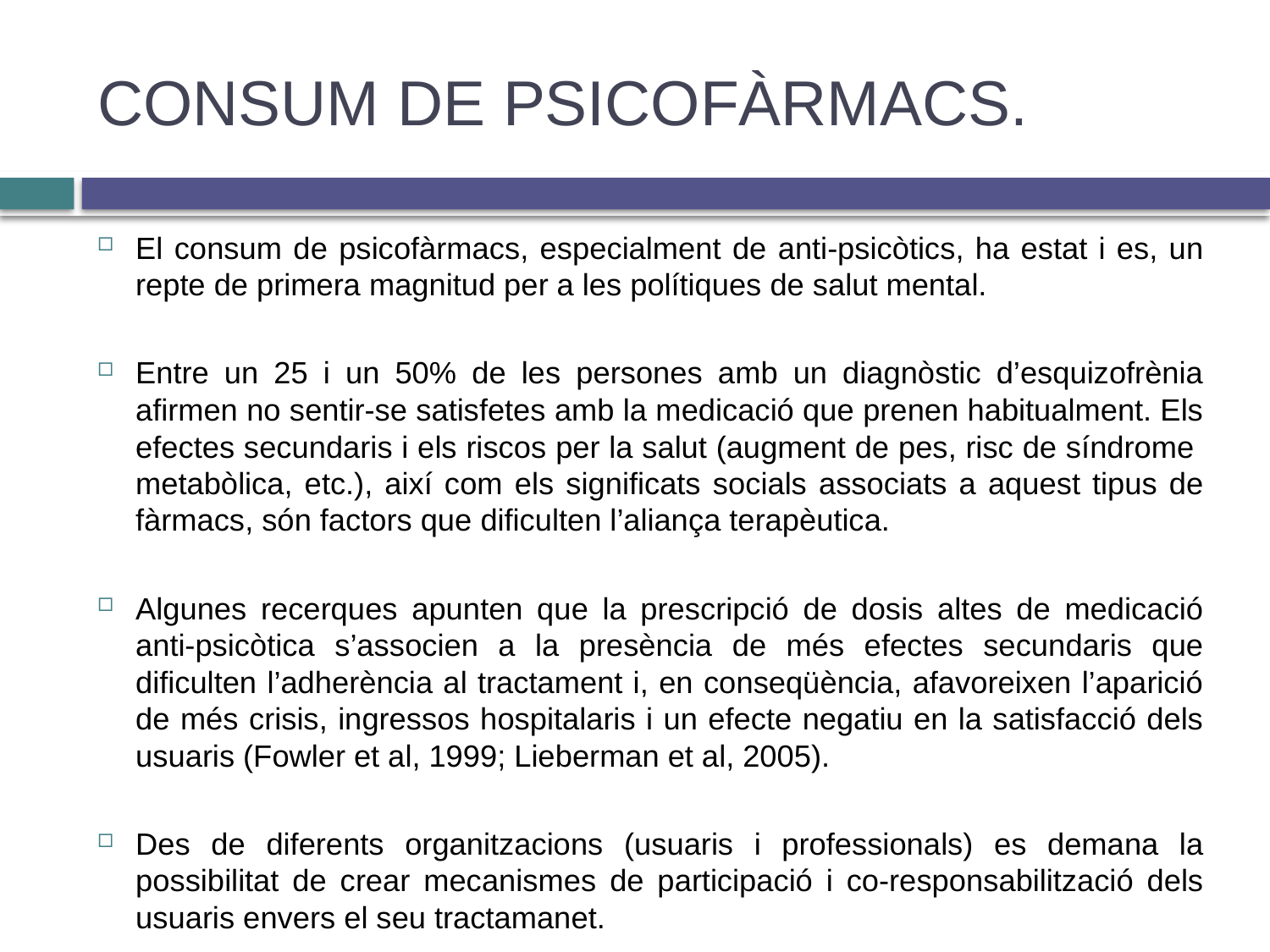

# CONSUM DE PSICOFÀRMACS.
El consum de psicofàrmacs, especialment de anti-psicòtics, ha estat i es, un repte de primera magnitud per a les polítiques de salut mental.

Entre un 25 i un 50% de les persones amb un diagnòstic d’esquizofrènia afirmen no sentir-se satisfetes amb la medicació que prenen habitualment. Els efectes secundaris i els riscos per la salut (augment de pes, risc de síndrome  metabòlica, etc.), així com els significats socials associats a aquest tipus de fàrmacs, són factors que dificulten l’aliança terapèutica.

Algunes recerques apunten que la prescripció de dosis altes de medicació anti-psicòtica s’associen a la presència de més efectes secundaris que dificulten l’adherència al tractament i, en conseqüència, afavoreixen l’aparició de més crisis, ingressos hospitalaris i un efecte negatiu en la satisfacció dels usuaris (Fowler et al, 1999; Lieberman et al, 2005).

Des de diferents organitzacions (usuaris i professionals) es demana la possibilitat de crear mecanismes de participació i co-responsabilització dels usuaris envers el seu tractamanet.